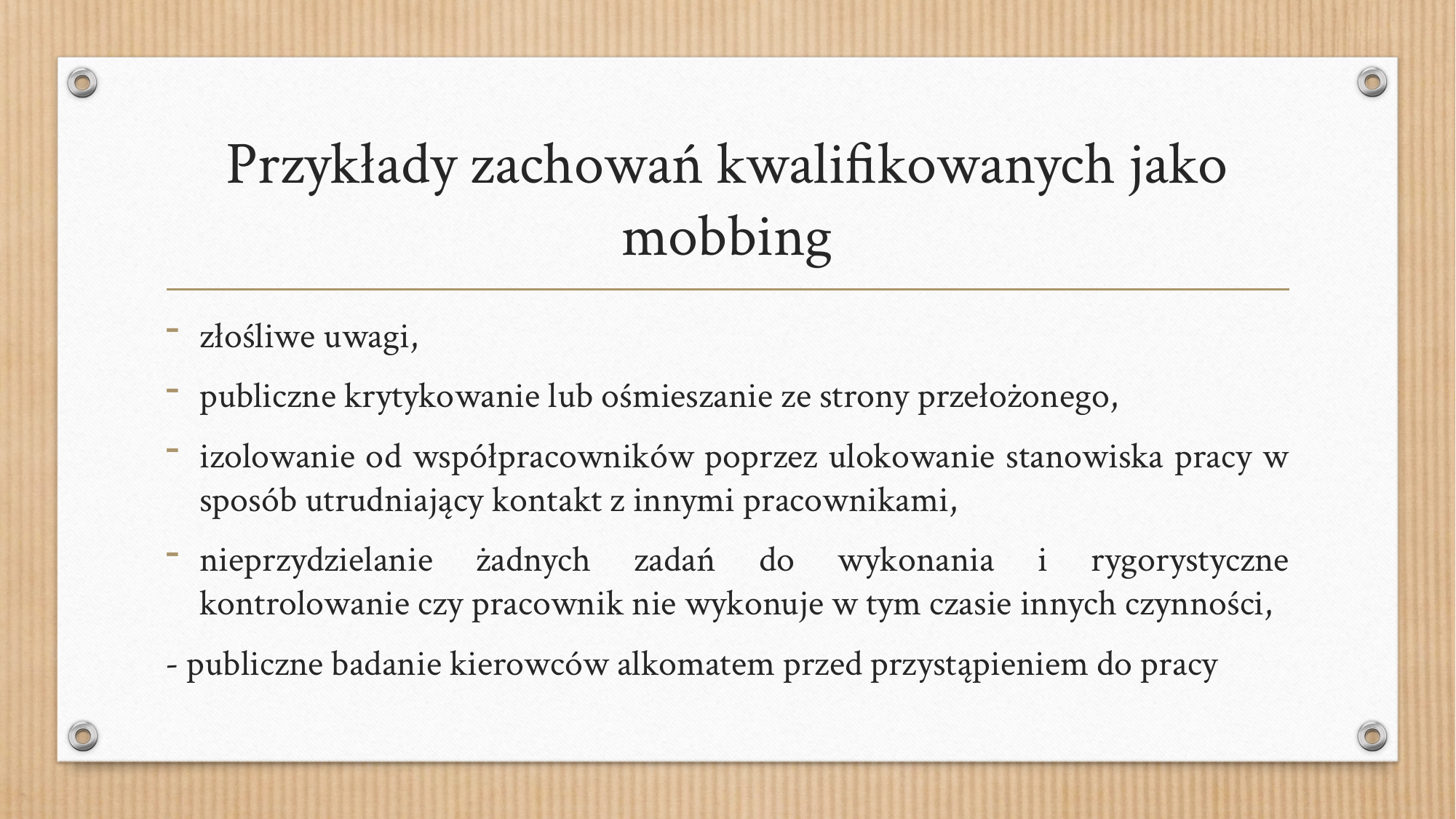

# Przykłady zachowań kwalifikowanych jako mobbing
złośliwe uwagi,
publiczne krytykowanie lub ośmieszanie ze strony przełożonego,
izolowanie od współpracowników poprzez ulokowanie stanowiska pracy w sposób utrudniający kontakt z innymi pracownikami,
nieprzydzielanie żadnych zadań do wykonania i rygorystyczne kontrolowanie czy pracownik nie wykonuje w tym czasie innych czynności,
- publiczne badanie kierowców alkomatem przed przystąpieniem do pracy